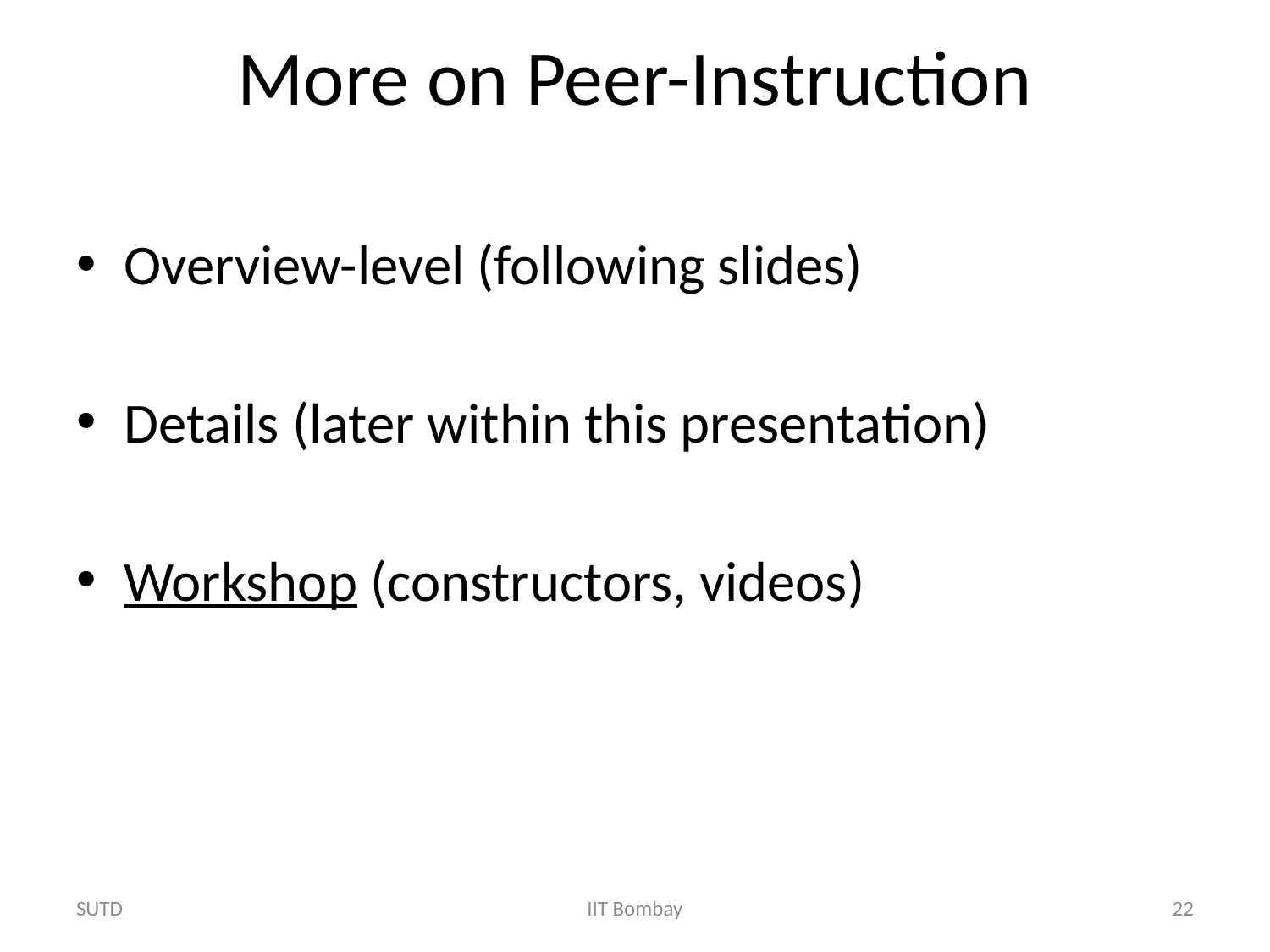

# More on Peer-Instruction
Overview-level (following slides)

Details (later within this presentation)

Workshop (constructors, videos)
SUTD
IIT Bombay
22